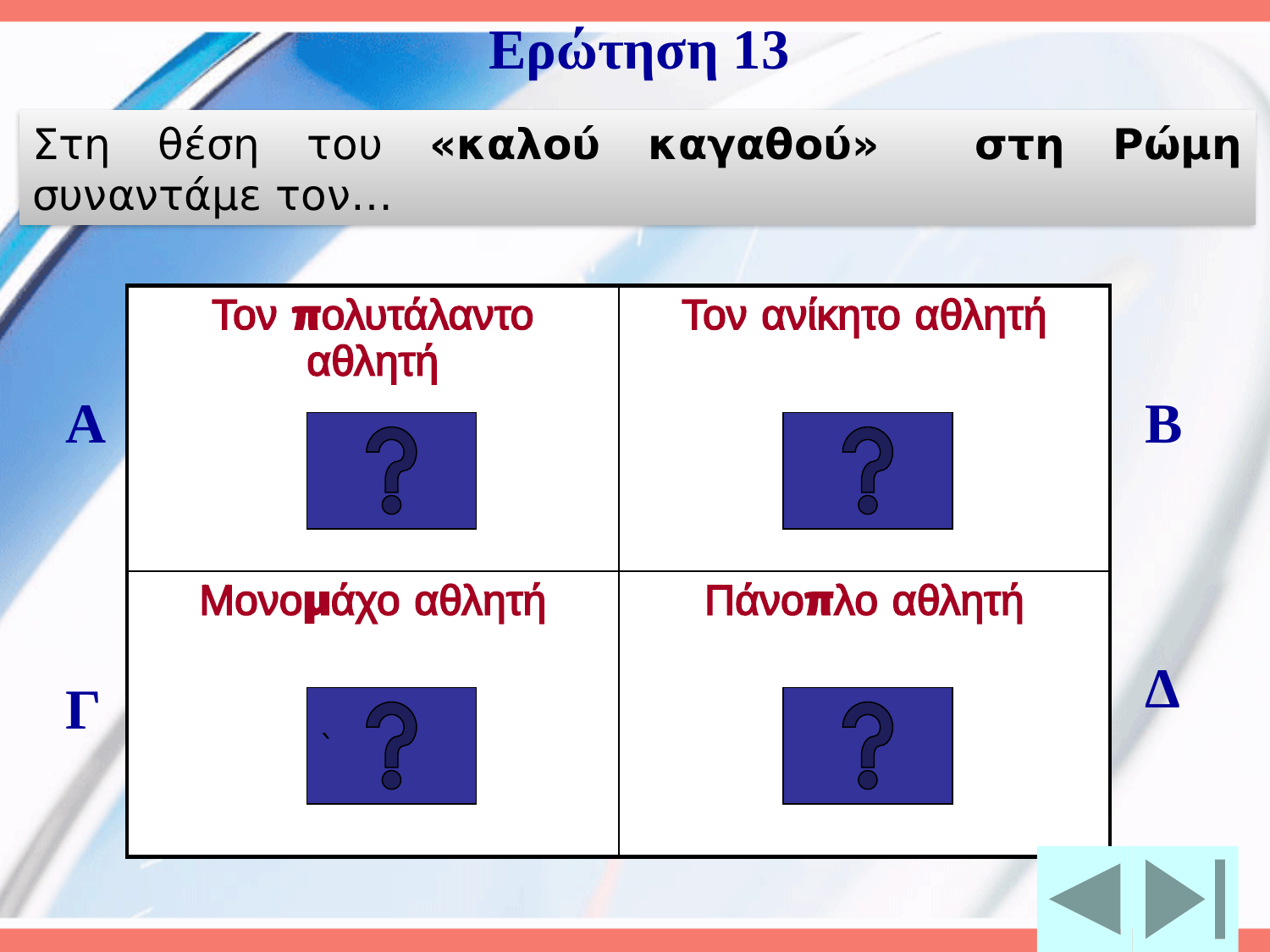

Ερώτηση 13
Στη θέση του «καλού καγαθού»  στη Ρώμη συναντάμε τον…
| Τον πολυτάλαντο αθλητή | Τον ανίκητο αθλητή |
| --- | --- |
| Μονομάχο αθλητή | Πάνοπλο αθλητή |
Α
Β

Δ
Γ
`